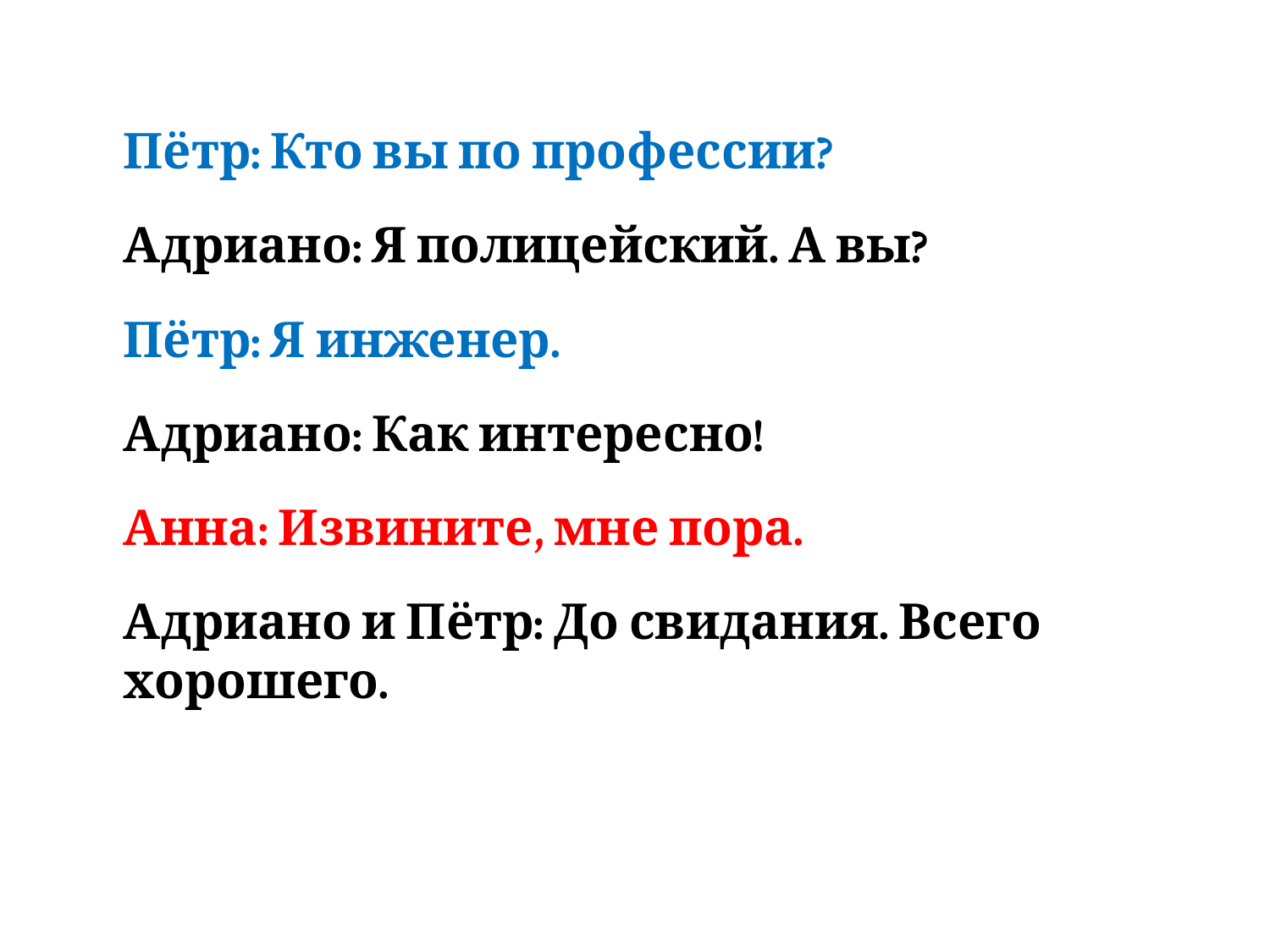

Пётр: Кто вы по профессии?
Адриано: Я полицейский. А вы?
Пётр: Я инженер.
Адриано: Как интересно!
Анна: Извините, мне пора.
Адриано и Пётр: До свидания. Всего хорошего.